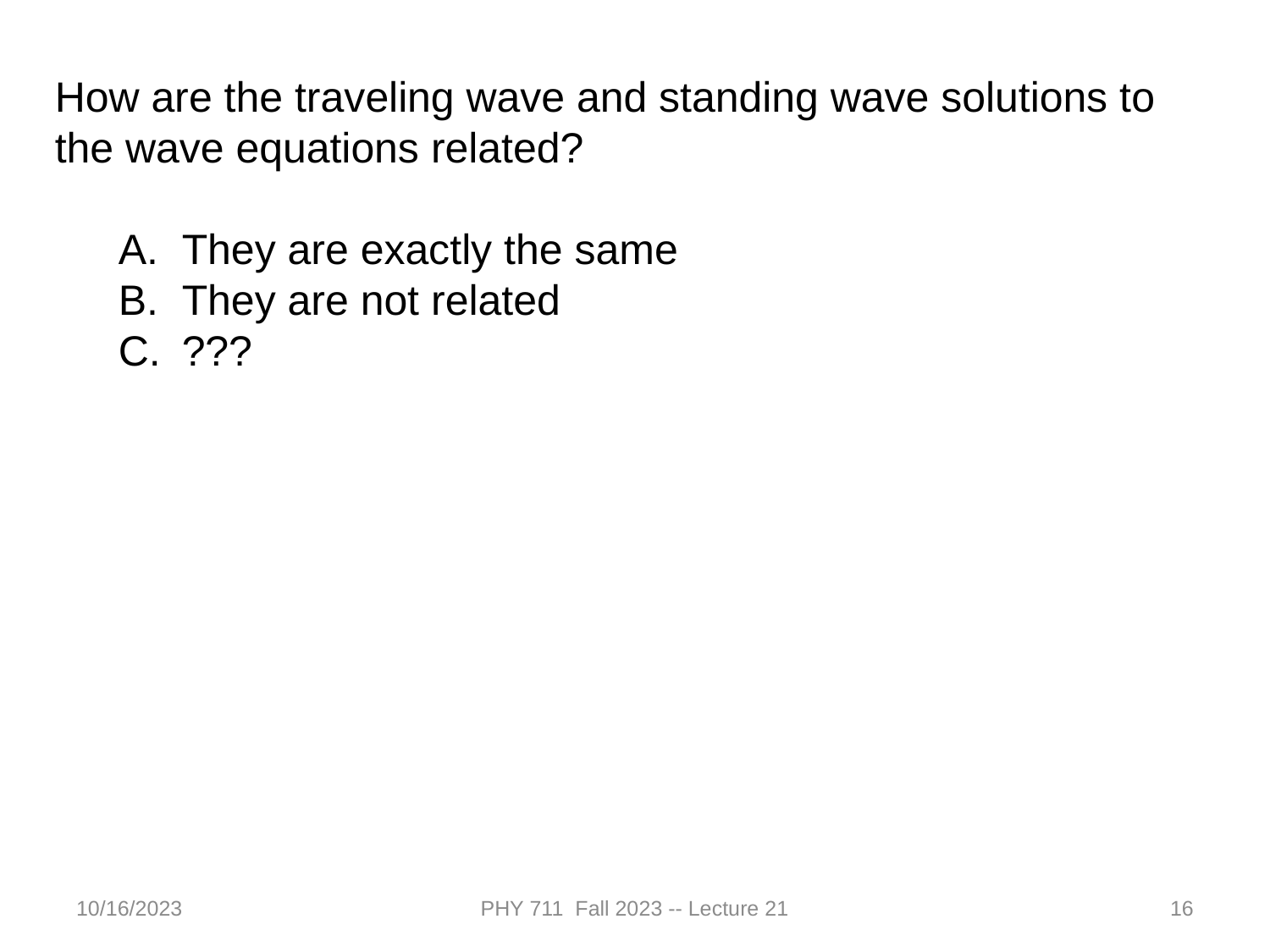

How are the traveling wave and standing wave solutions to the wave equations related?

They are exactly the same
They are not related
???
10/16/2023
PHY 711  Fall 2023 -- Lecture 21
16